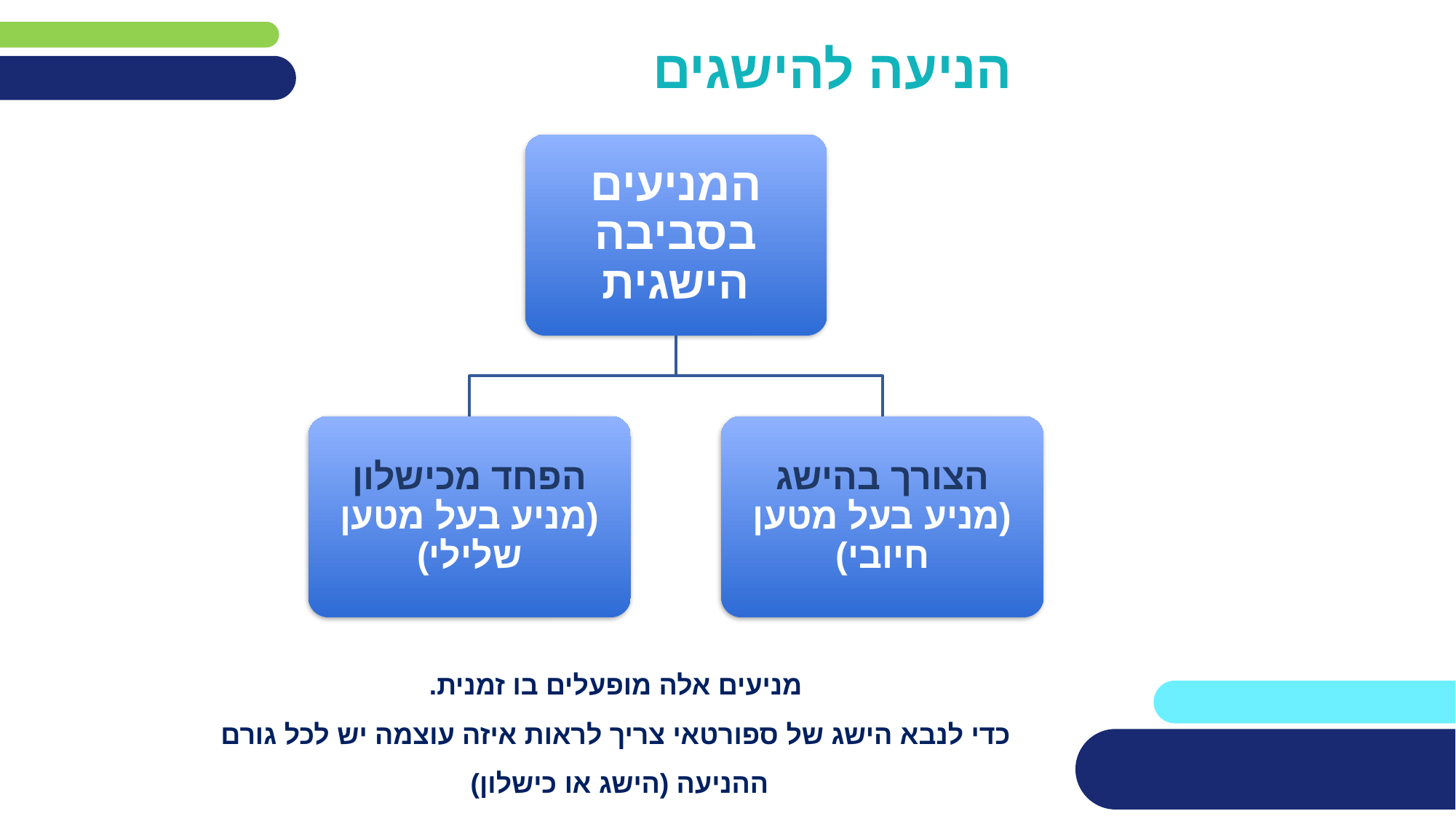

הניעה להישגים

המניעים בסביבה הישגית

הפחד מכישלון (מניע בעל מטען שלילי)
הצורך בהישג (מניע בעל מטען חיובי)
מניעים אלה מופעלים בו זמנית.
כדי לנבא הישג של ספורטאי צריך לראות איזה עוצמה יש לכל גורם ההניעה (הישג או כישלון)